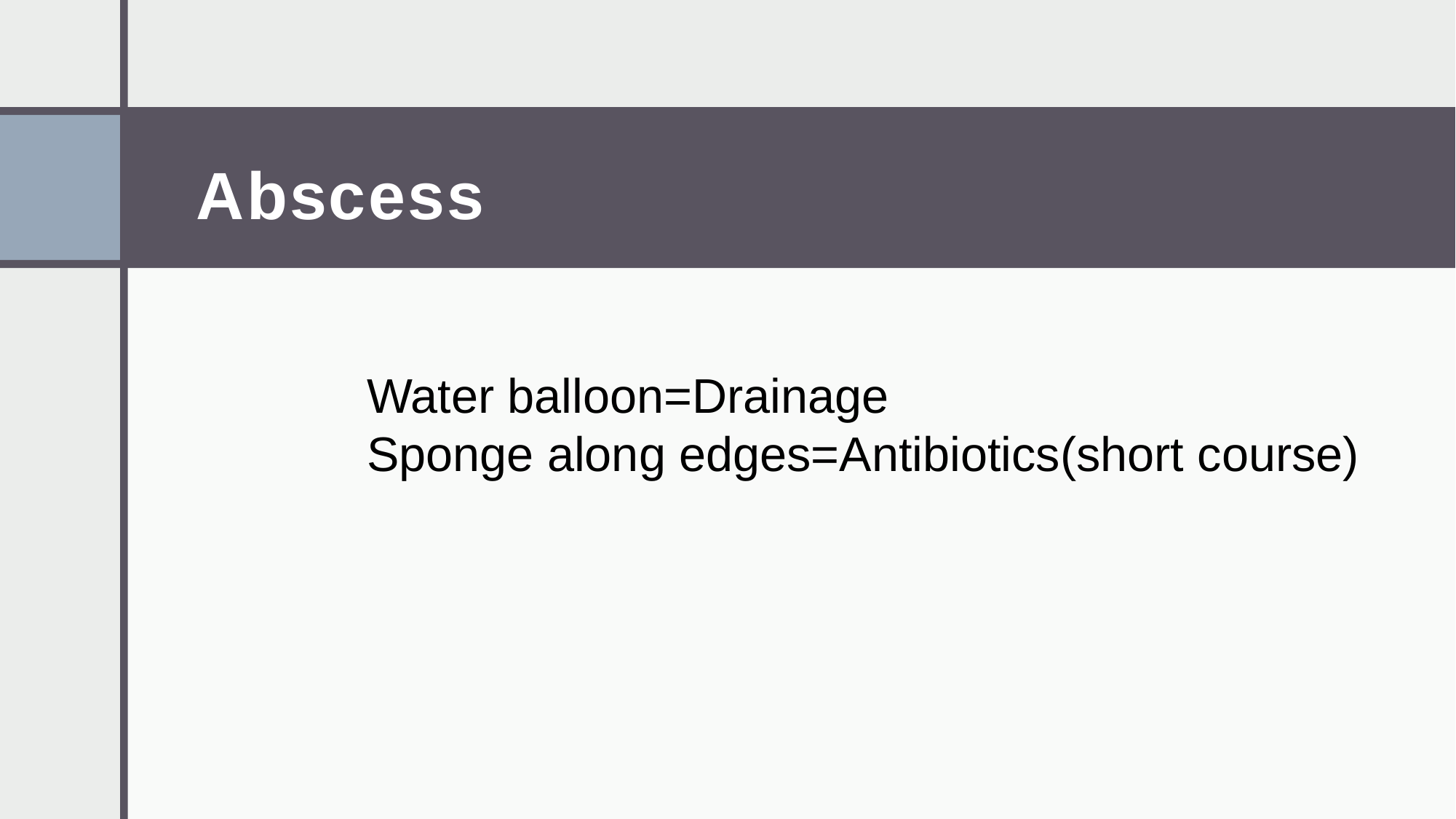

# Abscess
Water balloon=Drainage
Sponge along edges=Antibiotics(short course)